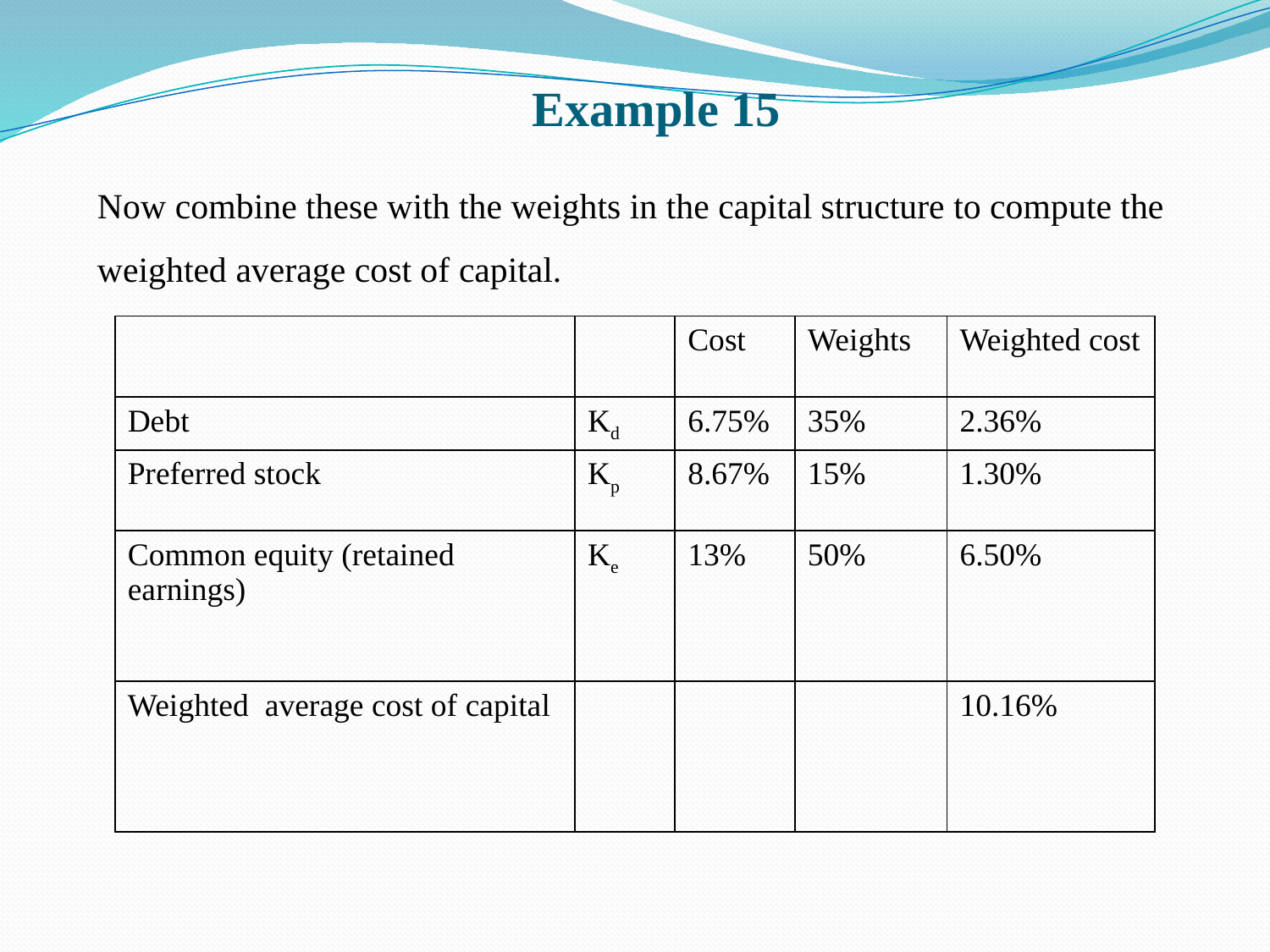

# Example 15
Now combine these with the weights in the capital structure to compute the weighted average cost of capital.

|  |  | Cost | Weights | Weighted cost |
| --- | --- | --- | --- | --- |
| Debt | Kd | 6.75% | 35% | 2.36% |
| Preferred stock | Kp | 8.67% | 15% | 1.30% |
| Common equity (retained earnings) | Ke | 13% | 50% | 6.50% |
| Weighted average cost of capital |  |  |  | 10.16% |